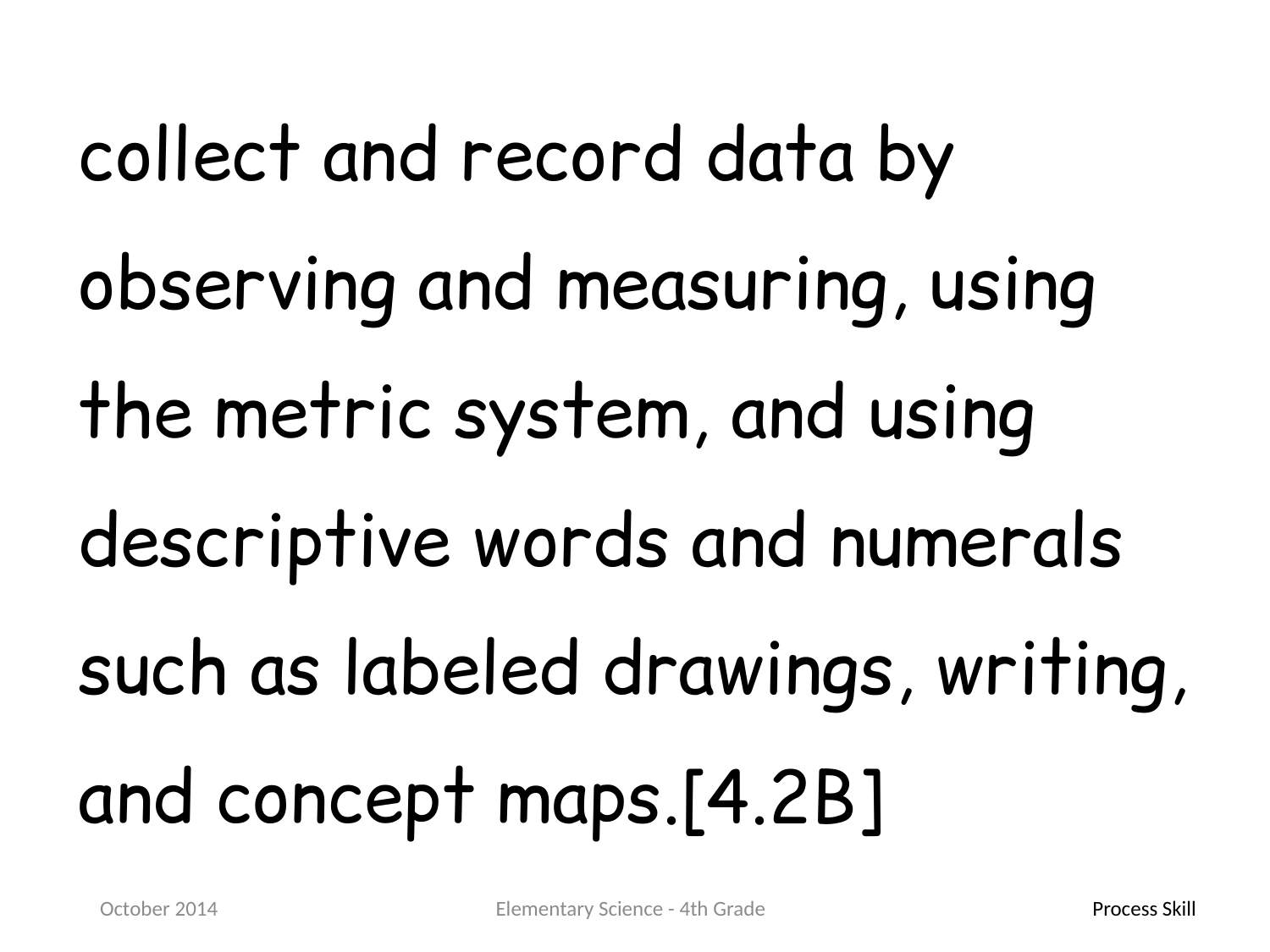

collect and record data by observing and measuring, using the metric system, and using descriptive words and numerals such as labeled drawings, writing, and concept maps.[4.2B]
October 2014
Elementary Science - 4th Grade